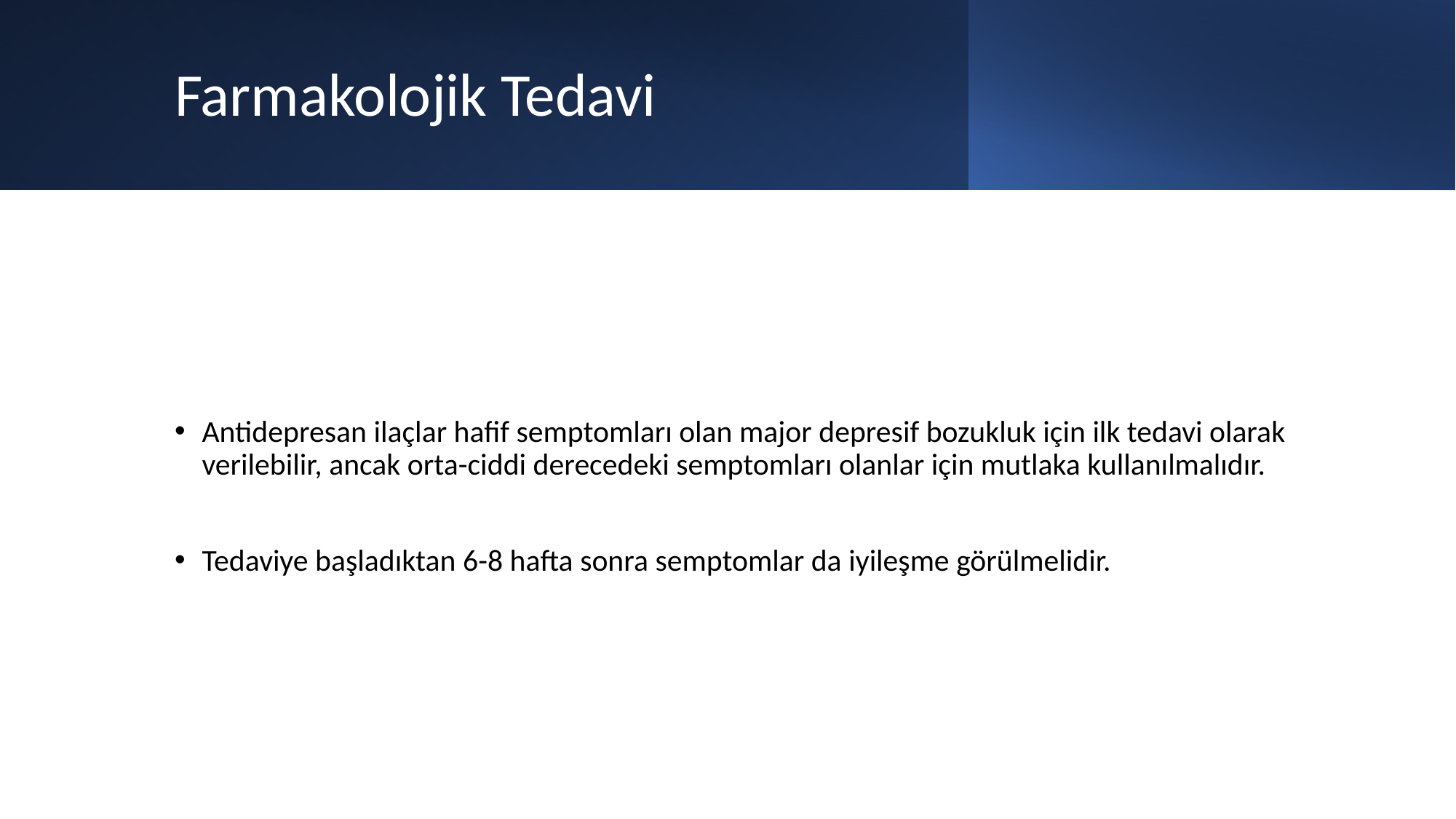

# Farmakolojik Tedavi
Antidepresan ilaçlar hafif semptomları olan major depresif bozukluk için ilk tedavi olarak verilebilir, ancak orta-ciddi derecedeki semptomları olanlar için mutlaka kullanılmalıdır.

Tedaviye başladıktan 6-8 hafta sonra semptomlar da iyileşme görülmelidir.